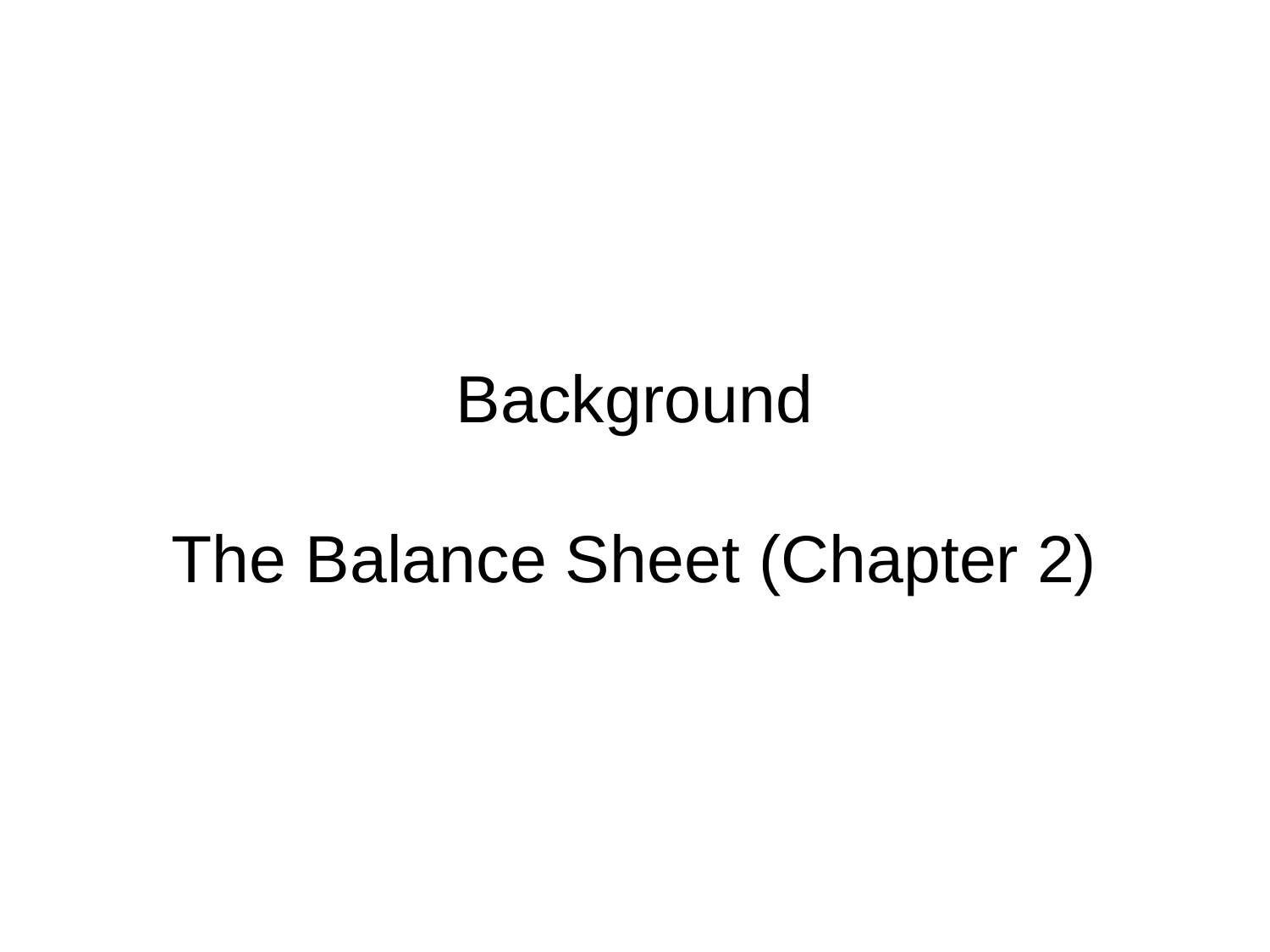

# Background The Balance Sheet (Chapter 2)